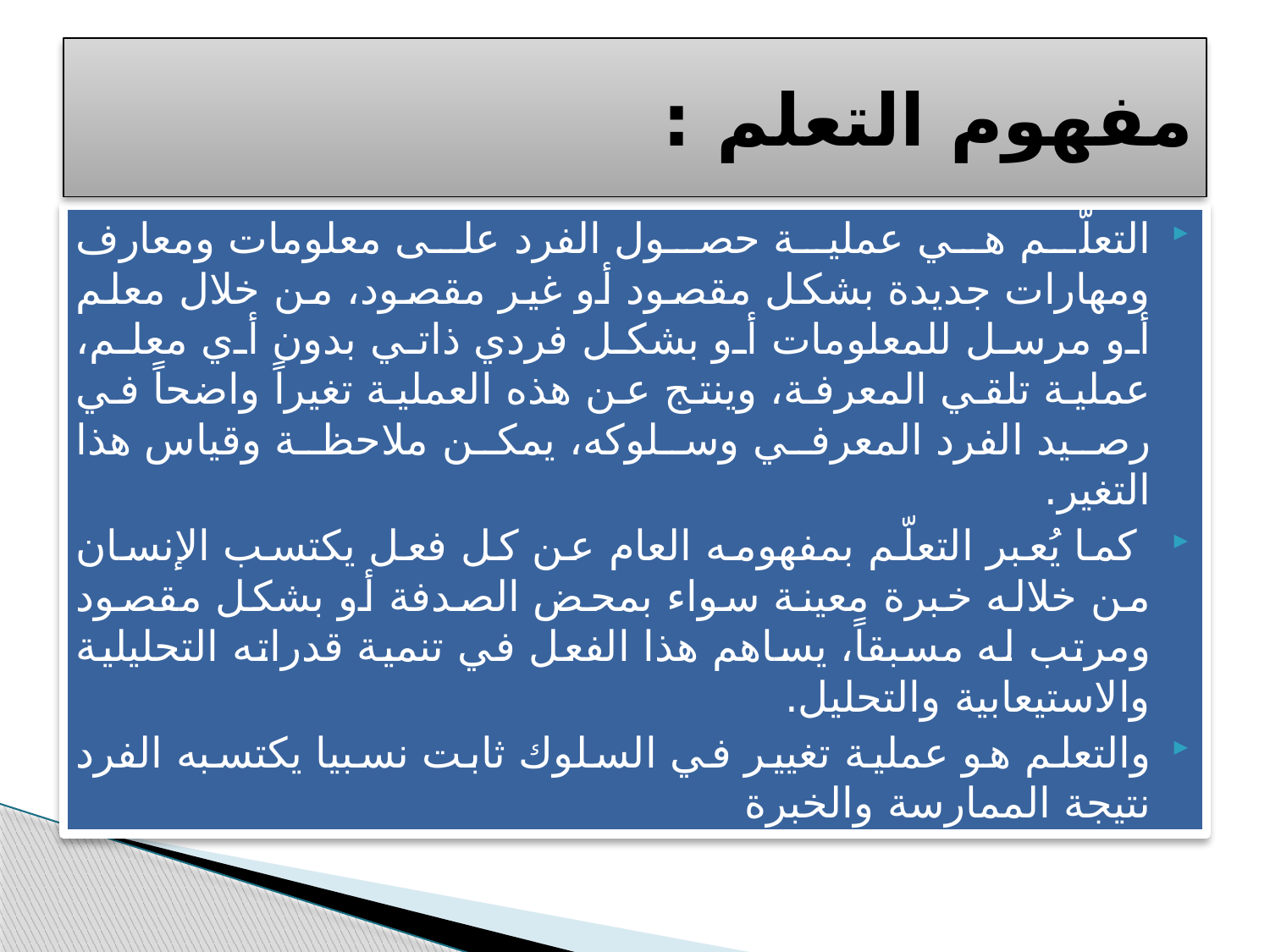

# مفهوم التعلم :
التعلّم هي عملية حصول الفرد على معلومات ومعارف ومهارات جديدة بشكل مقصود أو غير مقصود، من خلال معلم أو مرسل للمعلومات أو بشكل فردي ذاتي بدون أي معلم، عملية تلقي المعرفة، وينتج عن هذه العملية تغيراً واضحاً في رصيد الفرد المعرفي وسلوكه، يمكن ملاحظة وقياس هذا التغير.
 كما يُعبر التعلّم بمفهومه العام عن كل فعل يكتسب الإنسان من خلاله خبرة معينة سواء بمحض الصدفة أو بشكل مقصود ومرتب له مسبقاً، يساهم هذا الفعل في تنمية قدراته التحليلية والاستيعابية والتحليل.
والتعلم هو عملية تغيير في السلوك ثابت نسبيا يكتسبه الفرد نتيجة الممارسة والخبرة